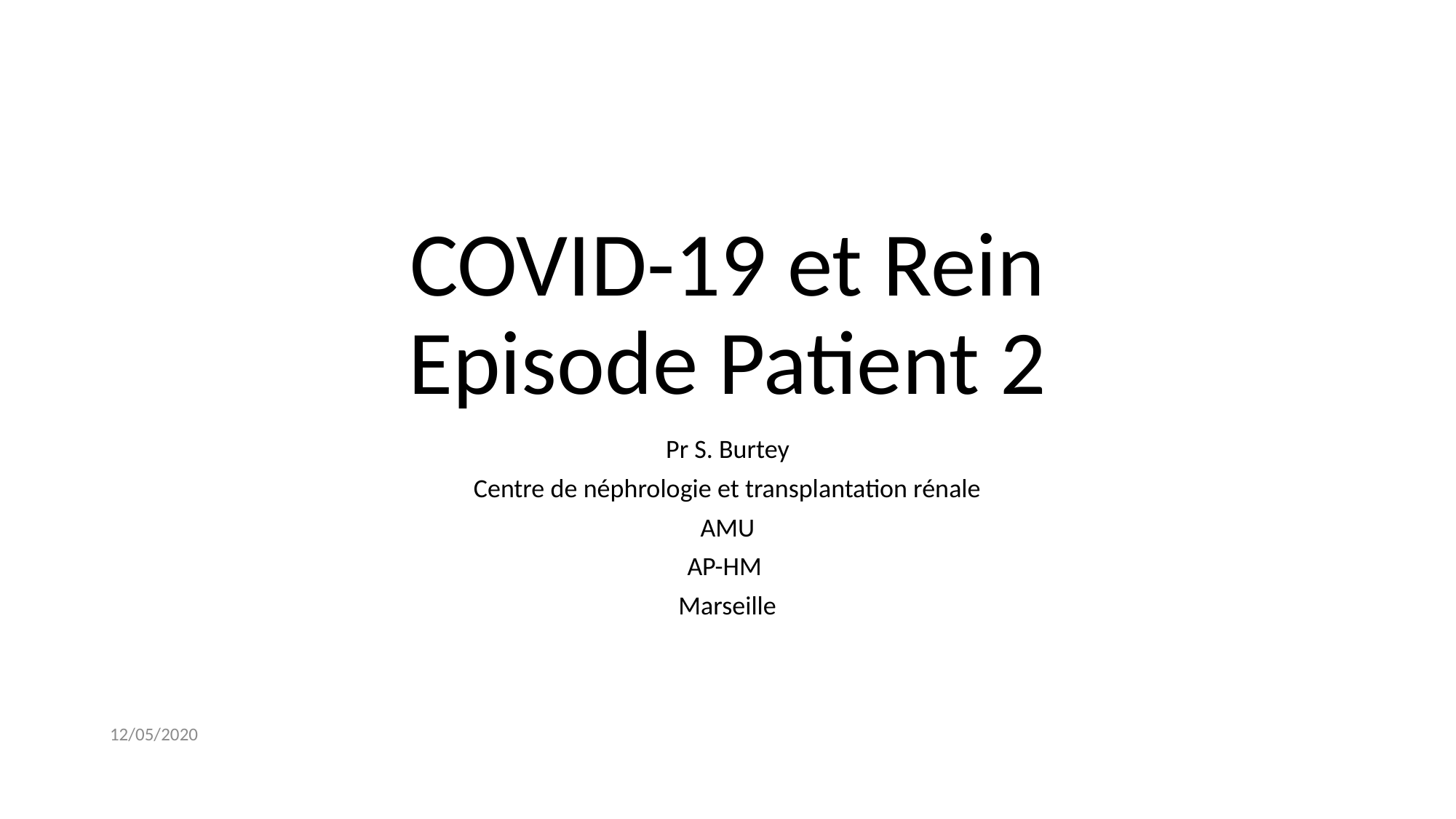

# COVID-19 et Rein Episode Patient 2
Pr S. Burtey
Centre de néphrologie et transplantation rénale
AMU
AP-HM
Marseille
12/05/2020